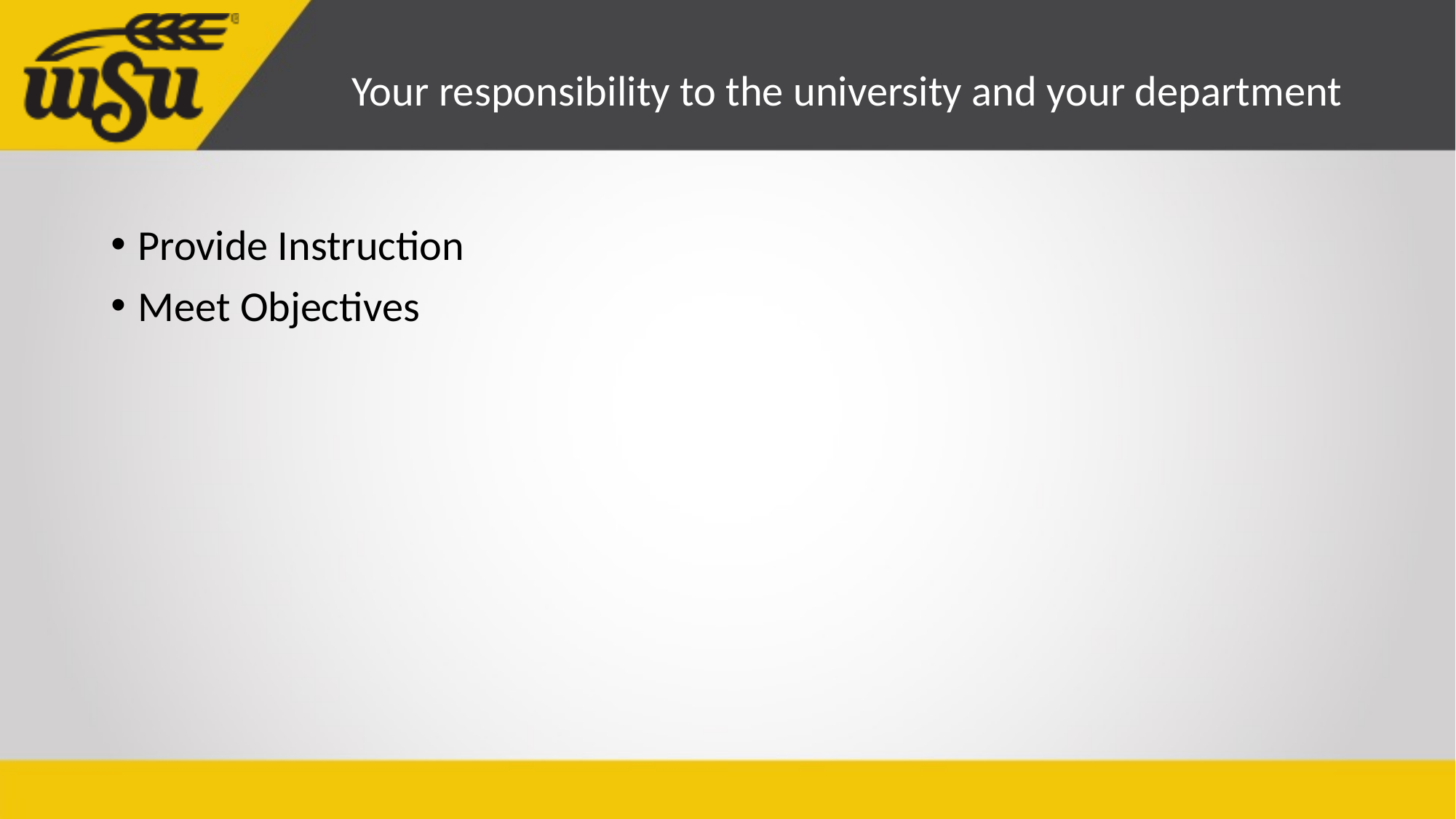

# Your responsibility to the university and your department

Provide Instruction
Meet Objectives